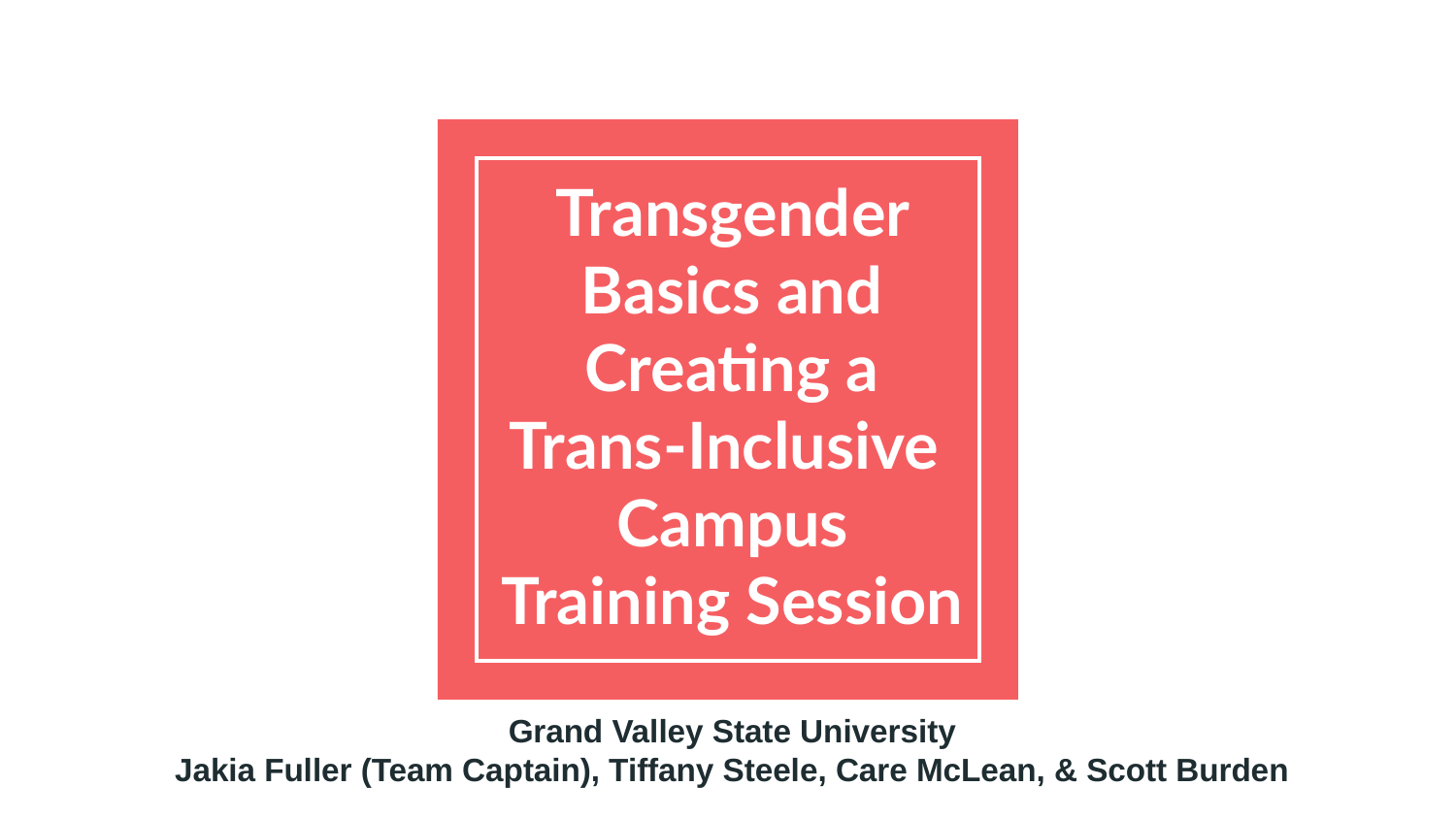

# Transgender Basics and Creating a Trans-Inclusive Campus Training Session
Grand Valley State University
Jakia Fuller (Team Captain), Tiffany Steele, Care McLean, & Scott Burden